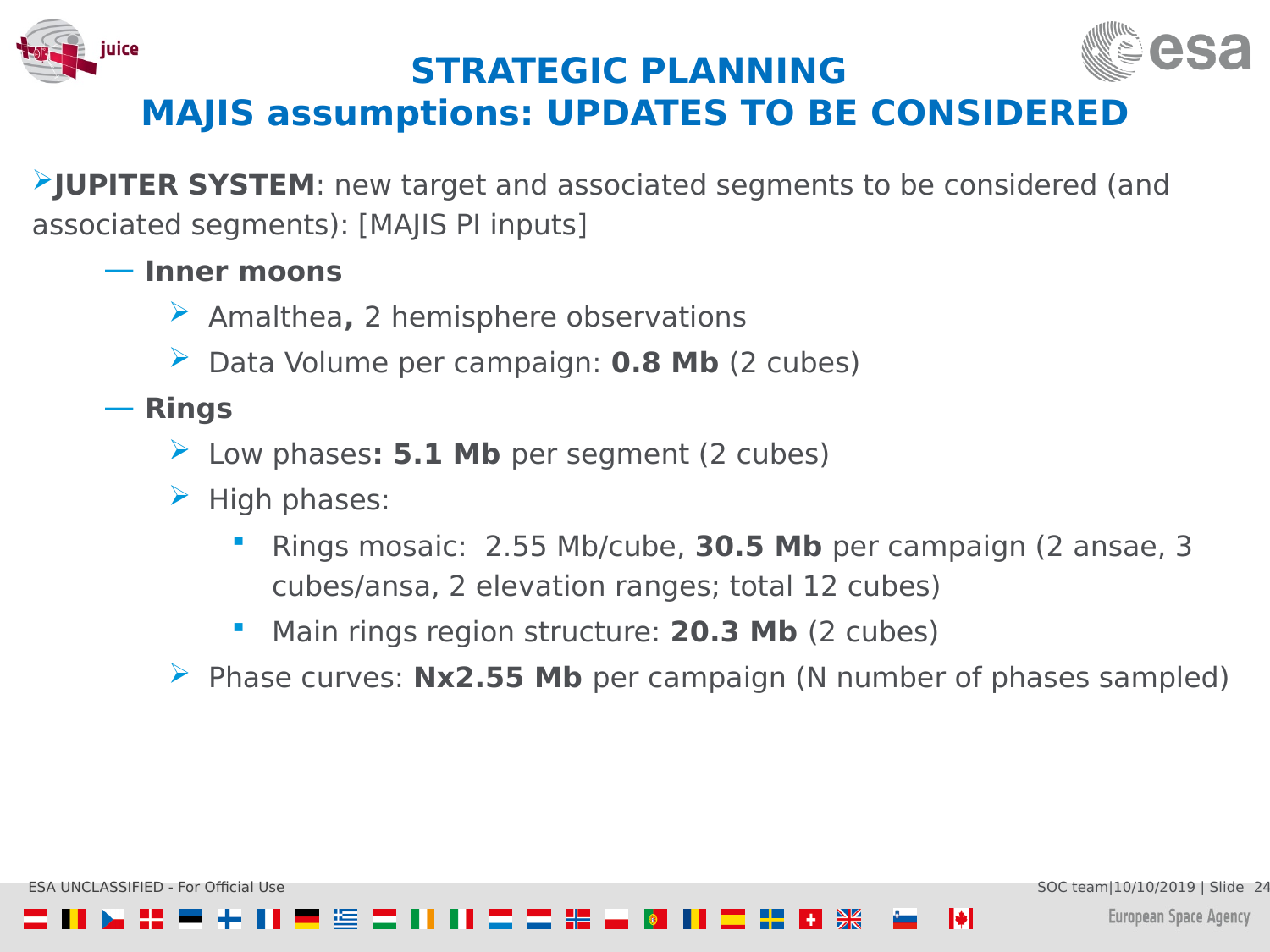

STRATEGIC PLANNING
MAJIS assumptions: UPDATES TO BE CONSIDERED
JUPITER SYSTEM: new target and associated segments to be considered (and associated segments): [MAJIS PI inputs]
Inner moons
Amalthea, 2 hemisphere observations
Data Volume per campaign: 0.8 Mb (2 cubes)
Rings
Low phases: 5.1 Mb per segment (2 cubes)
High phases:
Rings mosaic:  2.55 Mb/cube, 30.5 Mb per campaign (2 ansae, 3 cubes/ansa, 2 elevation ranges; total 12 cubes)
Main rings region structure: 20.3 Mb (2 cubes)
Phase curves: Nx2.55 Mb per campaign (N number of phases sampled)